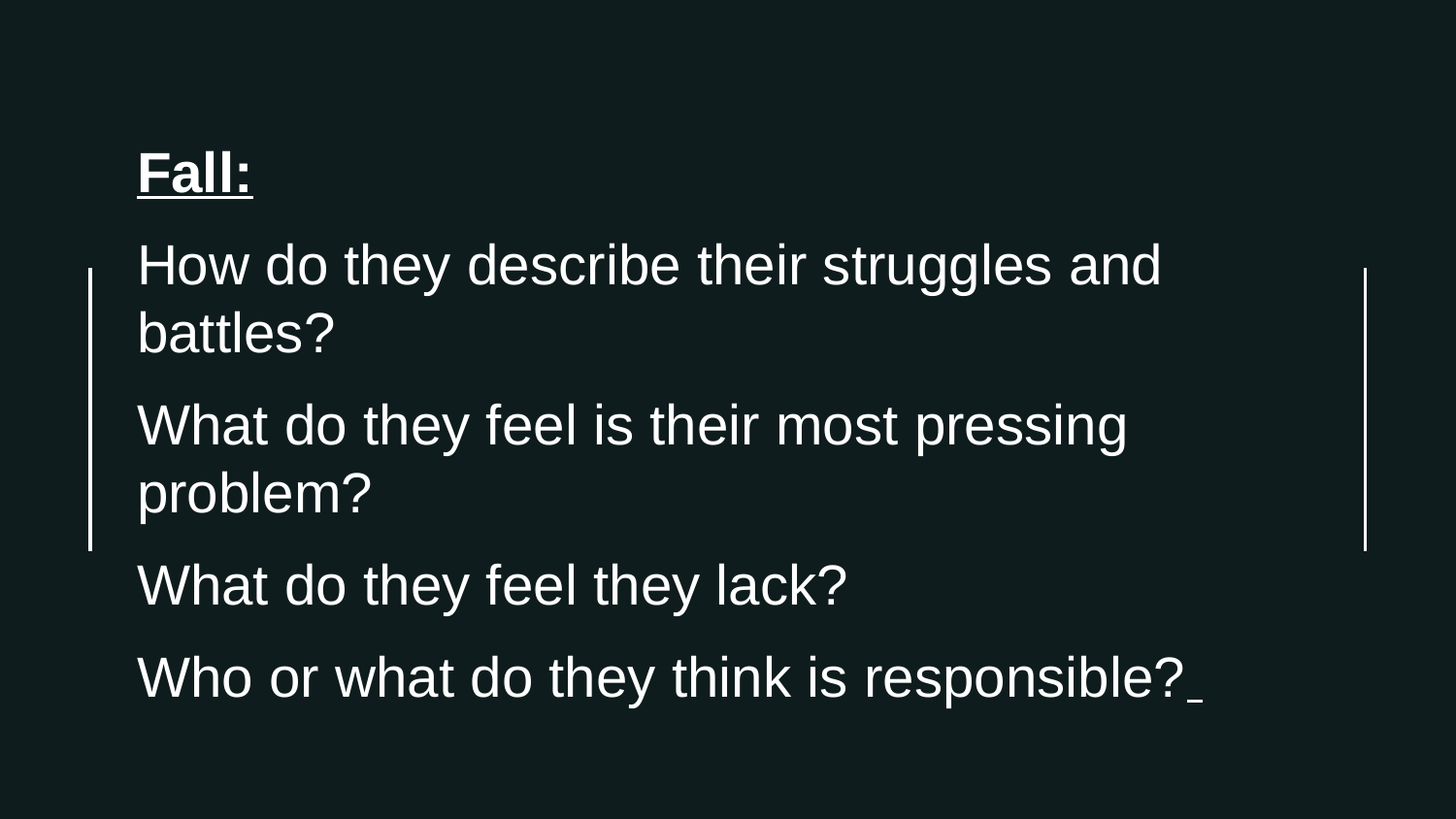

Fall:
How do they describe their struggles and battles?
What do they feel is their most pressing problem?
What do they feel they lack?
Who or what do they think is responsible?